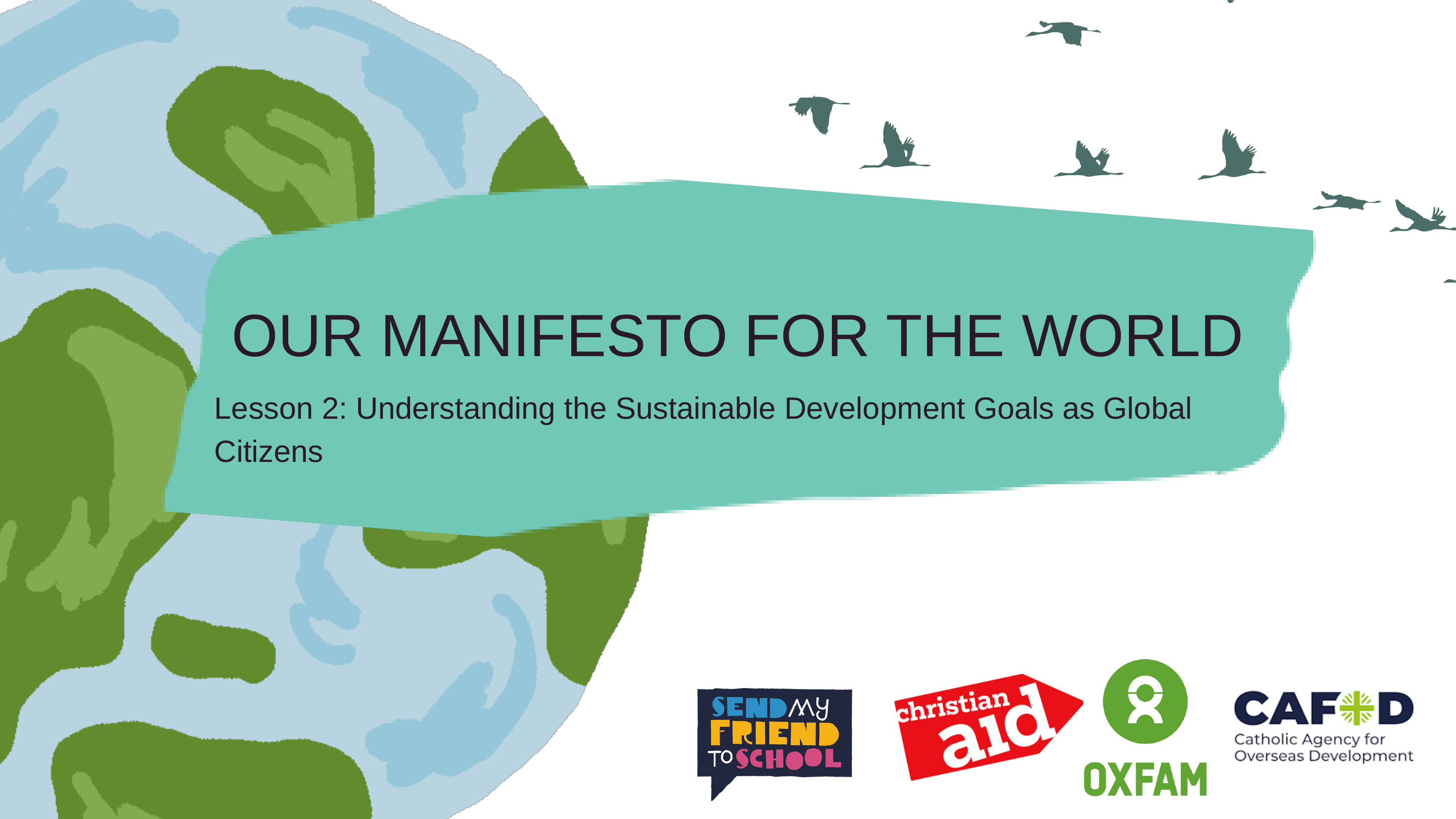

OUR MANIFESTO FOR THE WORLD
Lesson 2: Understanding the Sustainable Development Goals as Global Citizens